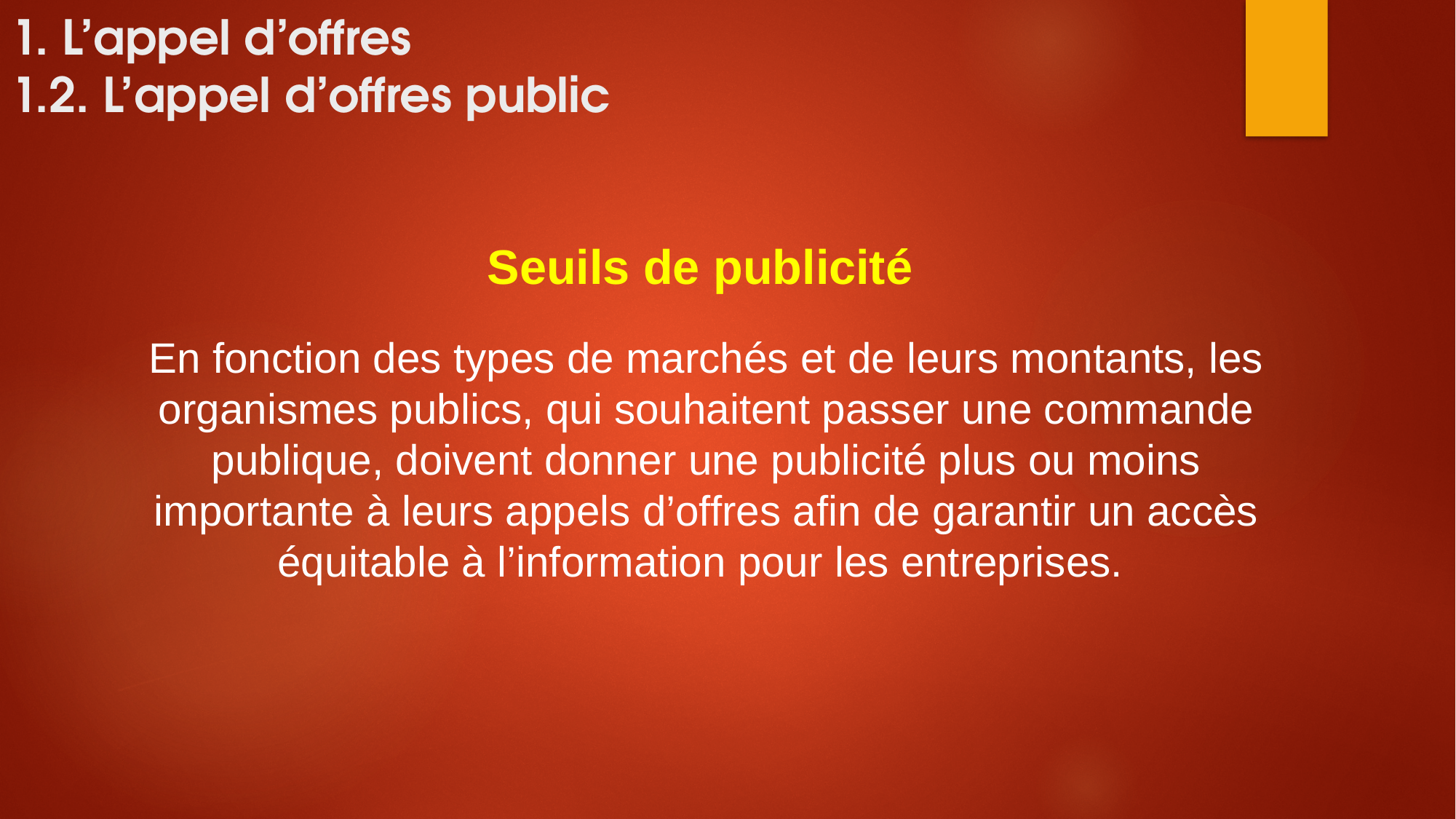

# 1. L’appel d’offres 1.2. L’appel d’offres public
Seuils de publicité
En fonction des types de marchés et de leurs montants, les organismes publics, qui souhaitent passer une commande publique, doivent donner une publicité plus ou moins importante à leurs appels d’offres afin de garantir un accès équitable à l’information pour les entreprises.